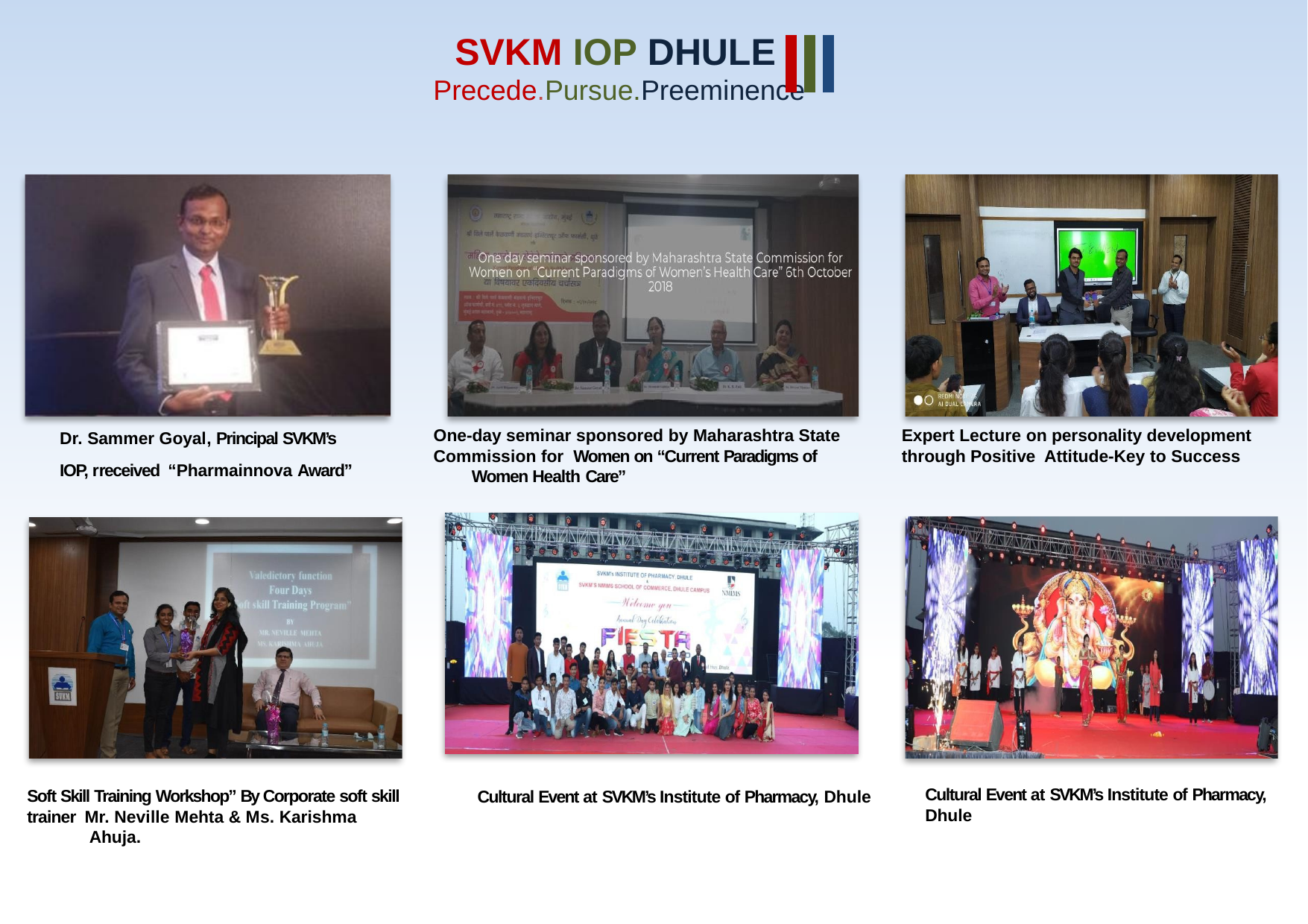

SVKM IOP DHULE
Precede.Pursue.Preeminence

One-day seminar sponsored by Maharashtra State
Commission for  Women on “Current Paradigms of Women Health Care”

Expert Lecture on personality development
through Positive  Attitude-Key to Success

Dr. Sammer Goyal, Principal SVKM’s
IOP, rreceived  “Pharmainnova Award”

Soft Skill Training Workshop” By Corporate soft skill
trainer  Mr. Neville Mehta & Ms. Karishma Ahuja.

Cultural Event at SVKM’s Institute of Pharmacy, Dhule

Cultural Event at SVKM’s Institute of Pharmacy, Dhule